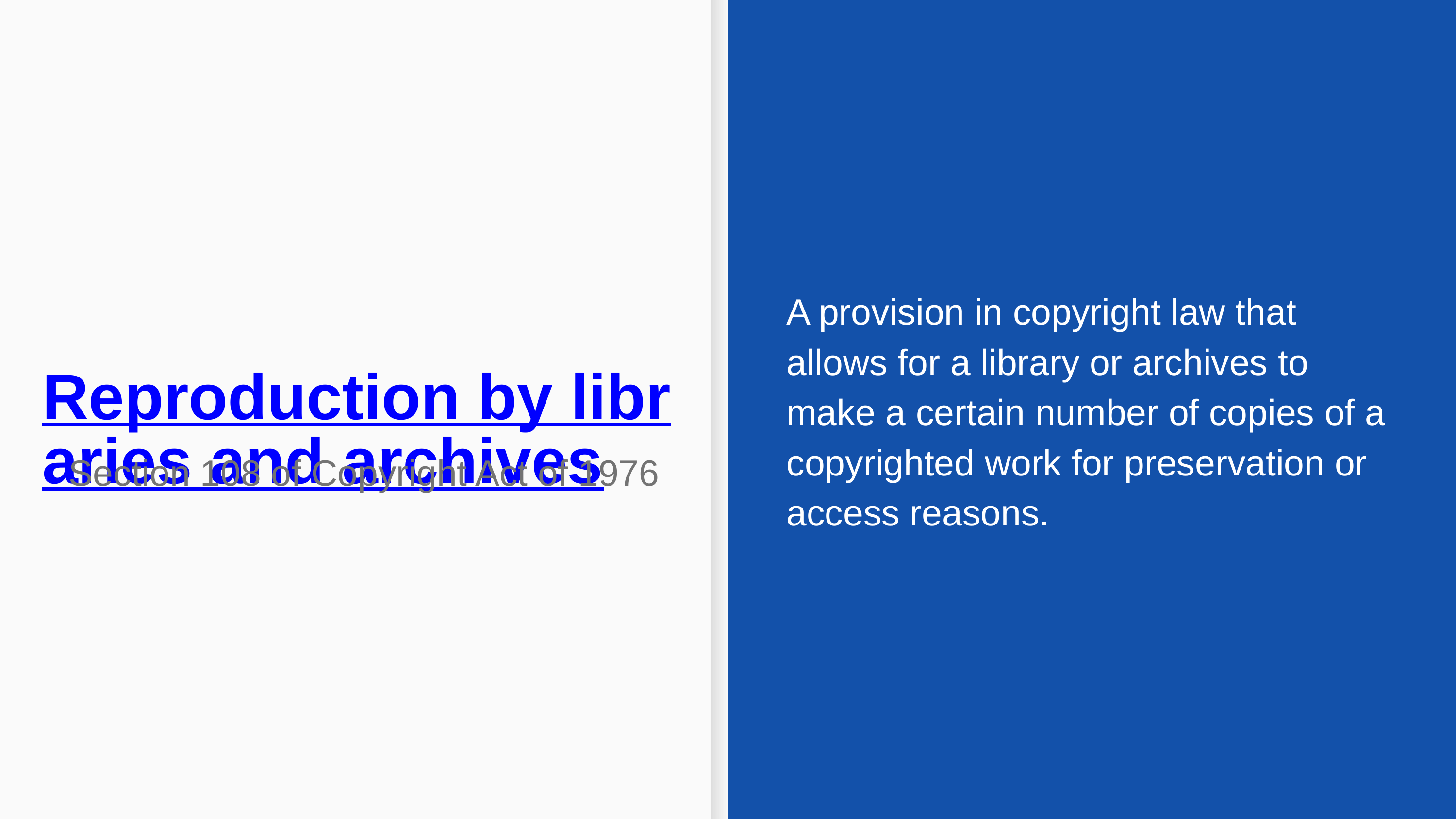

A provision in copyright law that allows for a library or archives to make a certain number of copies of a copyrighted work for preservation or access reasons.

Reproduction by libraries and archives

Section 108 of Copyright Act of 1976